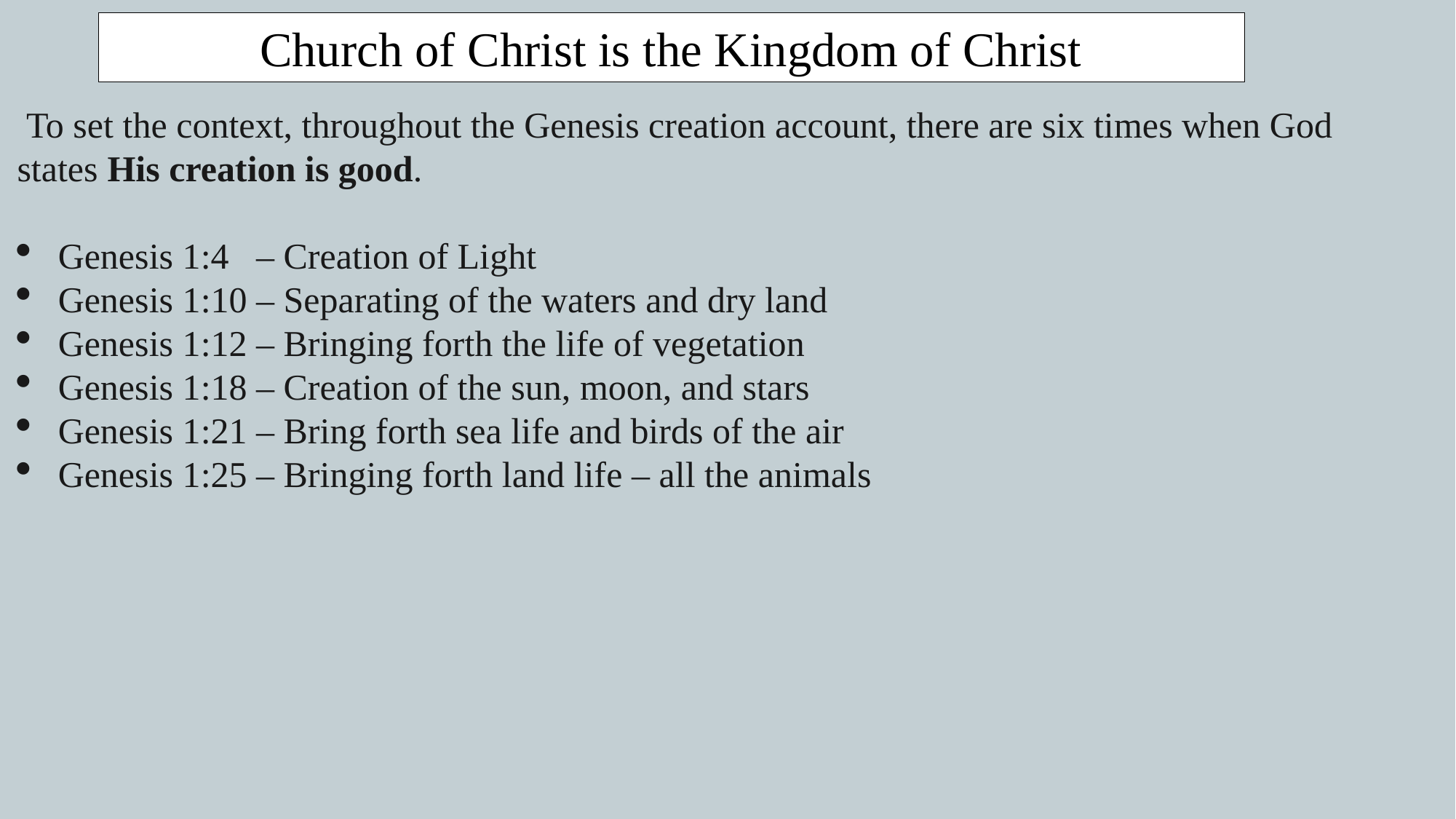

Church of Christ is the Kingdom of Christ
 To set the context, throughout the Genesis creation account, there are six times when God states His creation is good.

Genesis 1:4   – Creation of Light
Genesis 1:10 – Separating of the waters and dry land
Genesis 1:12 – Bringing forth the life of vegetation
Genesis 1:18 – Creation of the sun, moon, and stars
Genesis 1:21 – Bring forth sea life and birds of the air
Genesis 1:25 – Bringing forth land life – all the animals